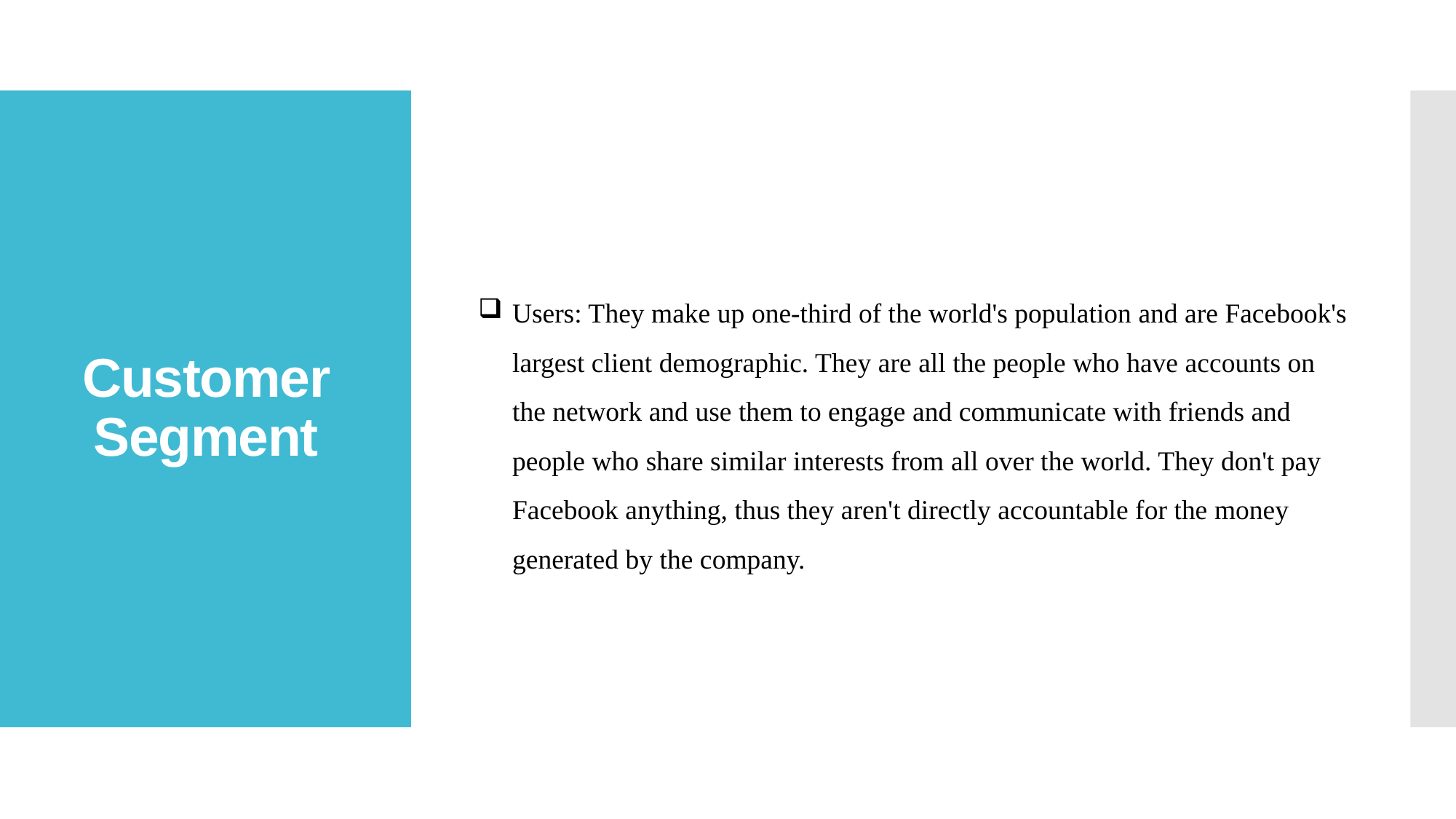

# Customer Segment
Users: They make up one-third of the world's population and are Facebook's largest client demographic. They are all the people who have accounts on the network and use them to engage and communicate with friends and people who share similar interests from all over the world. They don't pay Facebook anything, thus they aren't directly accountable for the money generated by the company.